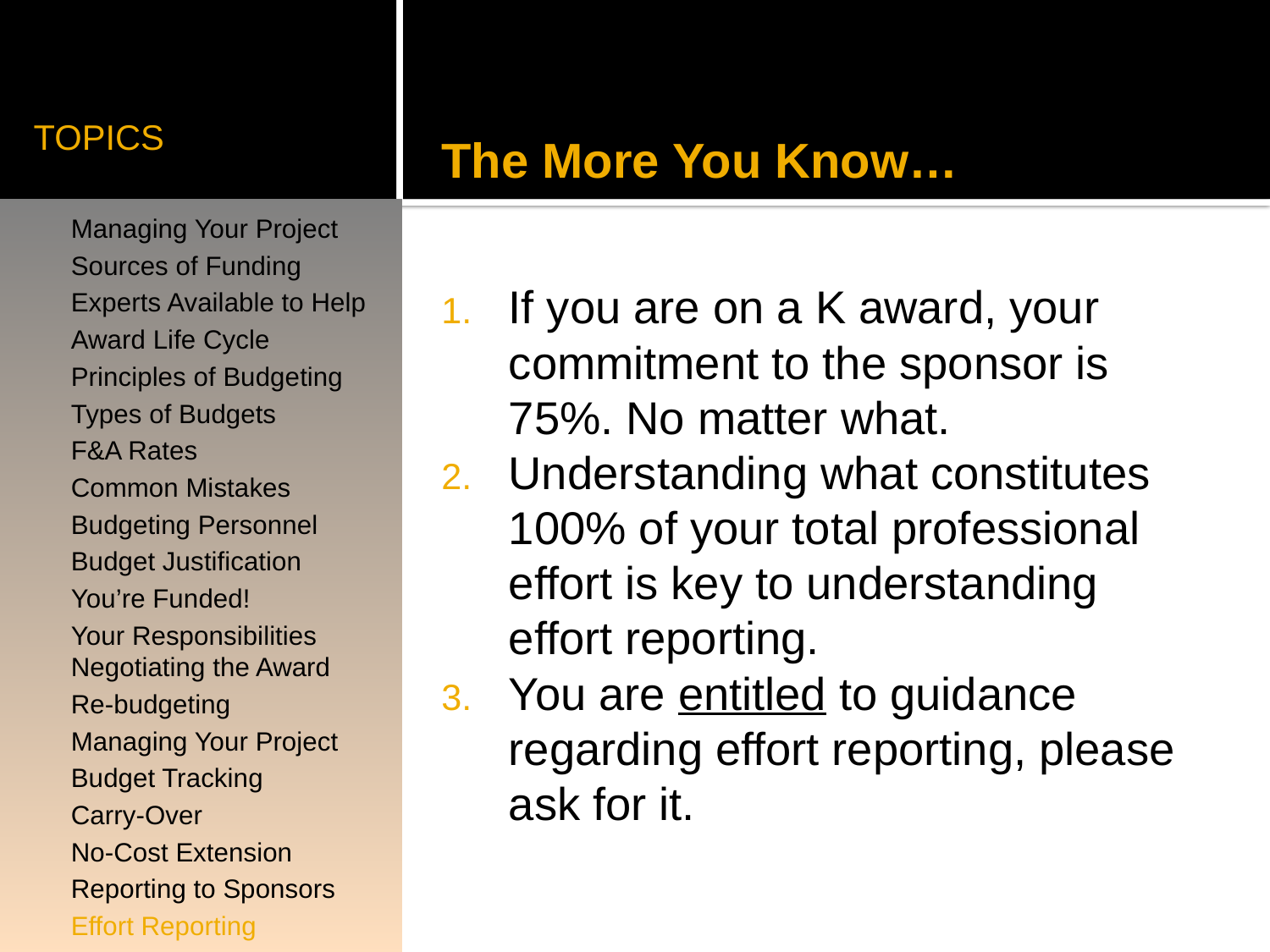

# TOPICS
The More You Know…

If you are on a K award, your commitment to the sponsor is 75%. No matter what.
Understanding what constitutes 100% of your total professional effort is key to understanding effort reporting.
You are entitled to guidance regarding effort reporting, please ask for it.

Managing Your Project
Sources of Funding
Experts Available to Help
Award Life Cycle
Principles of Budgeting
Types of Budgets
F&A Rates
Common Mistakes
Budgeting Personnel
Budget Justification
You’re Funded!
Your Responsibilities Negotiating the Award
Re-budgeting
Managing Your Project
Budget Tracking
Carry-Over
No-Cost Extension
Reporting to Sponsors
Effort Reporting